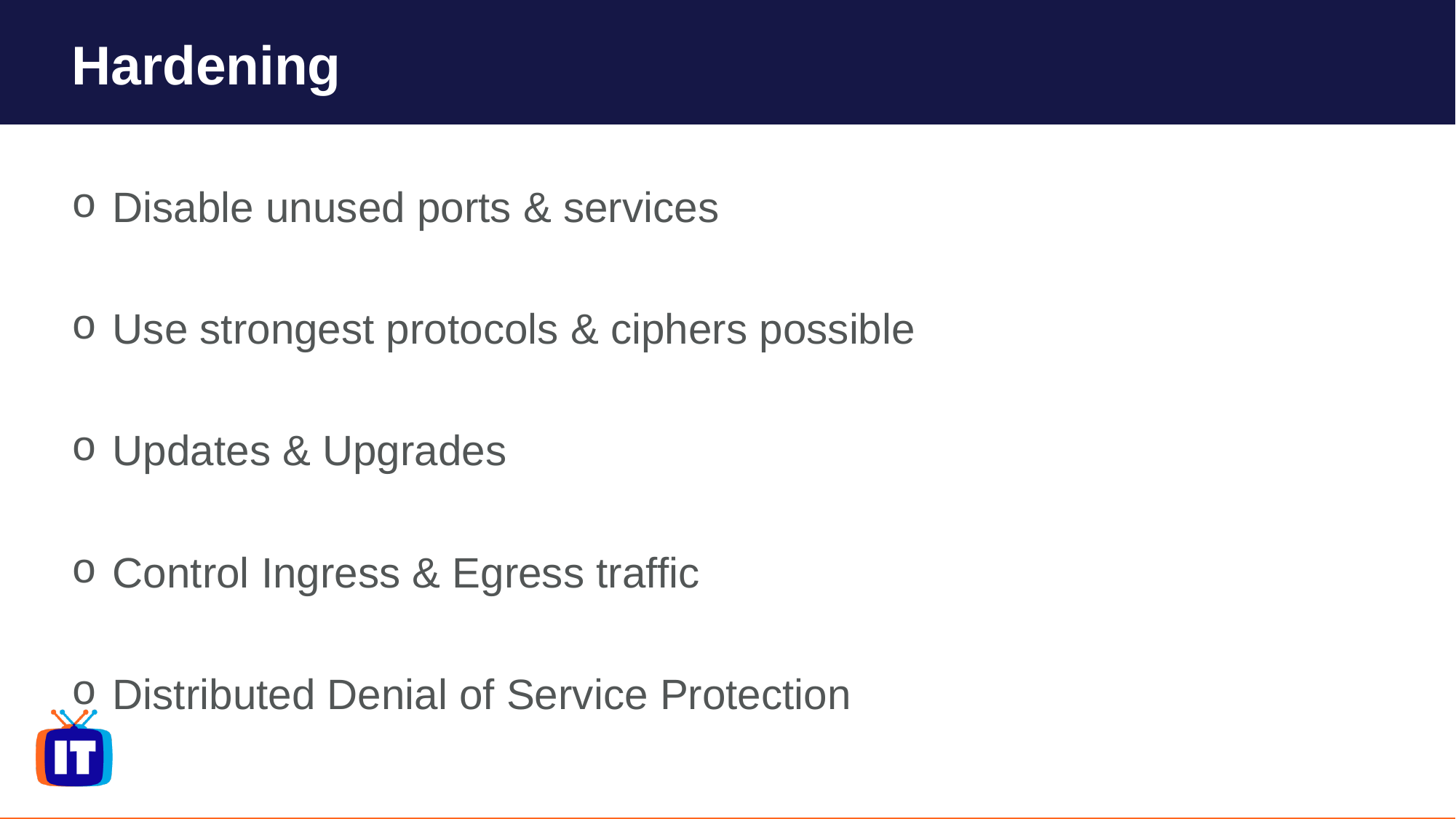

# Hardening
Disable unused ports & services

Use strongest protocols & ciphers possible

Updates & Upgrades

Control Ingress & Egress traffic

Distributed Denial of Service Protection